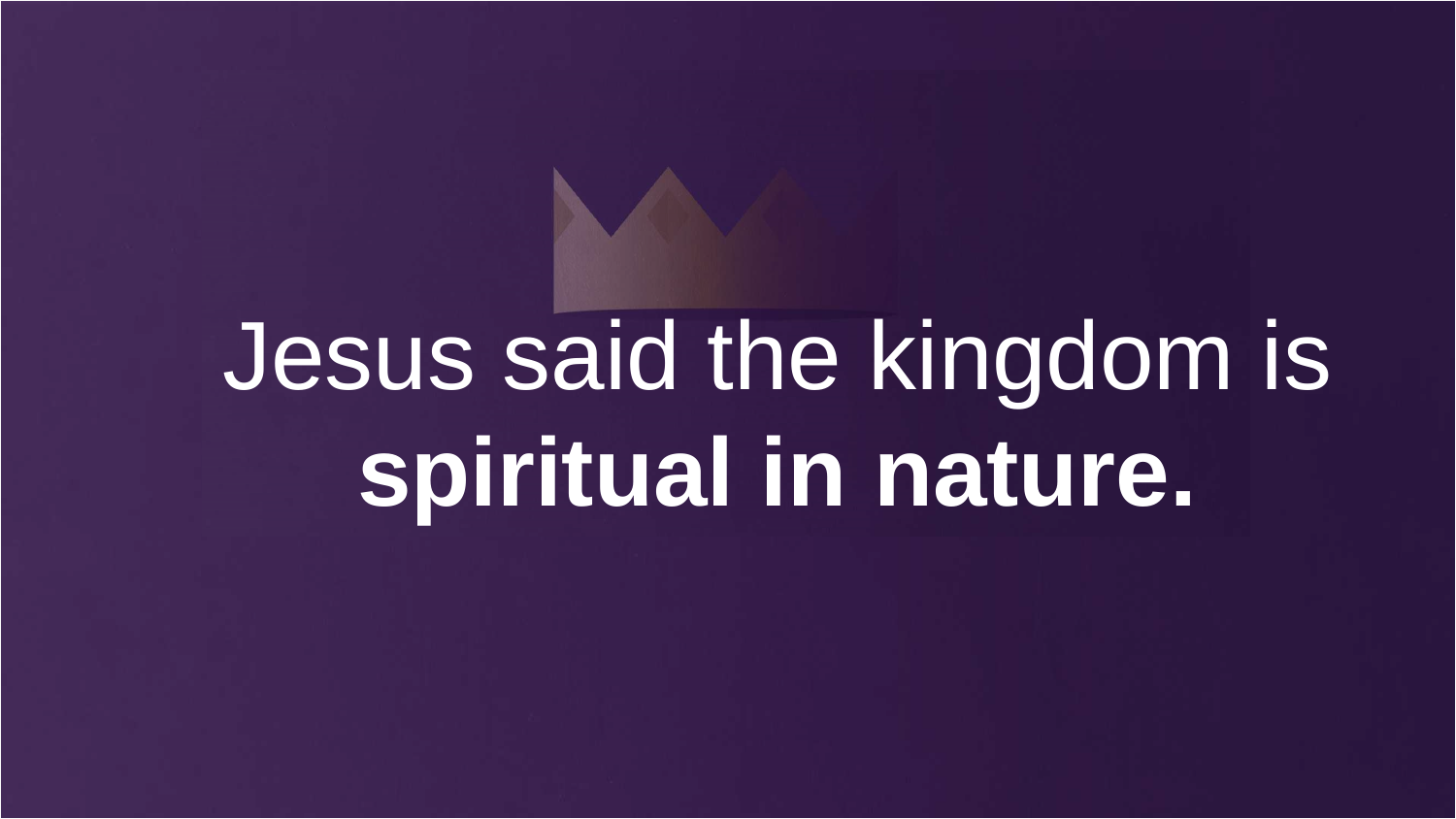

# Jesus said the kingdom is spiritual in nature.